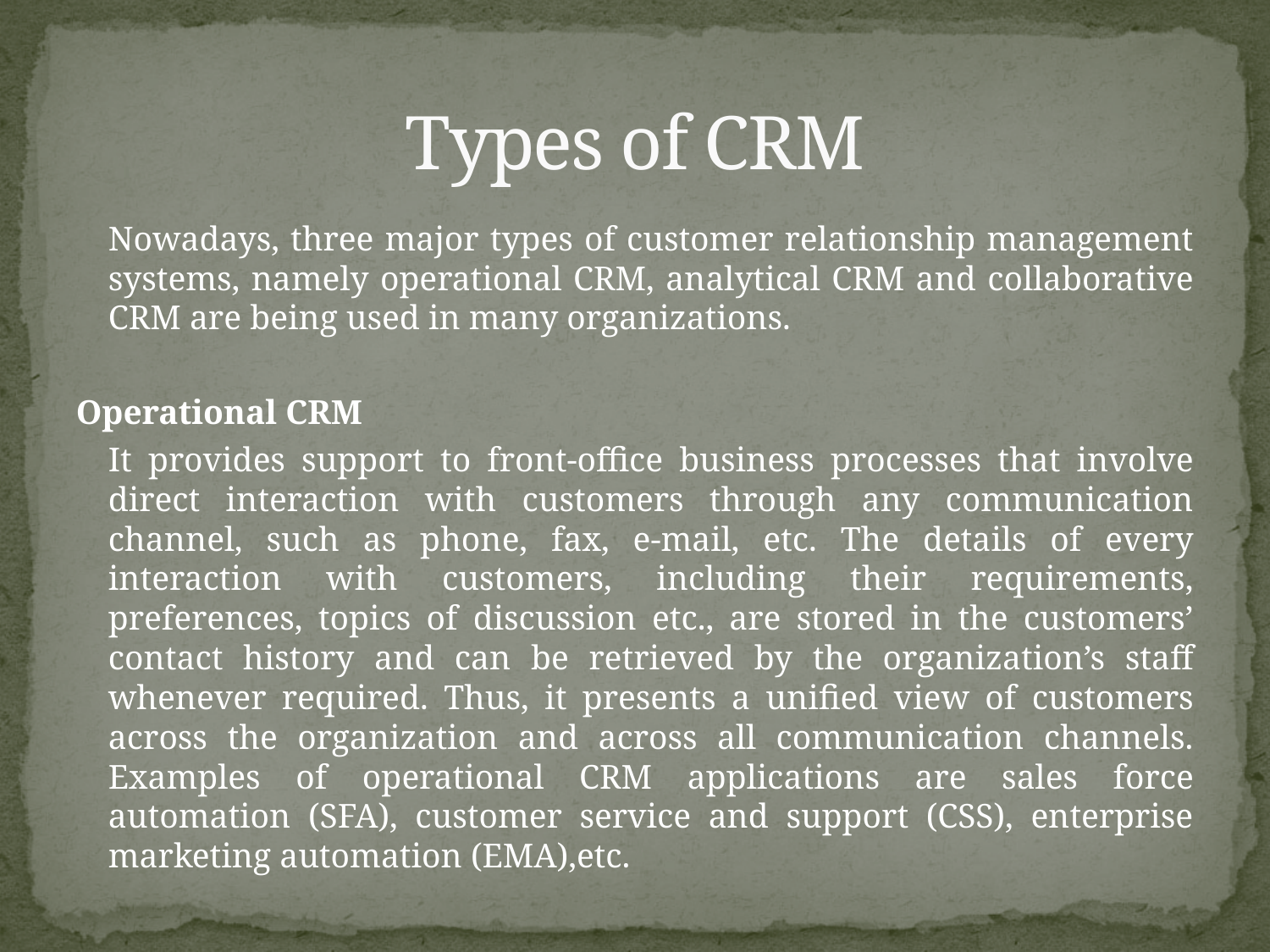

# Types of CRM
	Nowadays, three major types of customer relationship management systems, namely operational CRM, analytical CRM and collaborative CRM are being used in many organizations.

Operational CRM
	It provides support to front-office business processes that involve direct interaction with customers through any communication channel, such as phone, fax, e-mail, etc. The details of every interaction with customers, including their requirements, preferences, topics of discussion etc., are stored in the customers’ contact history and can be retrieved by the organization’s staff whenever required. Thus, it presents a unified view of customers across the organization and across all communication channels. Examples of operational CRM applications are sales force automation (SFA), customer service and support (CSS), enterprise marketing automation (EMA),etc.